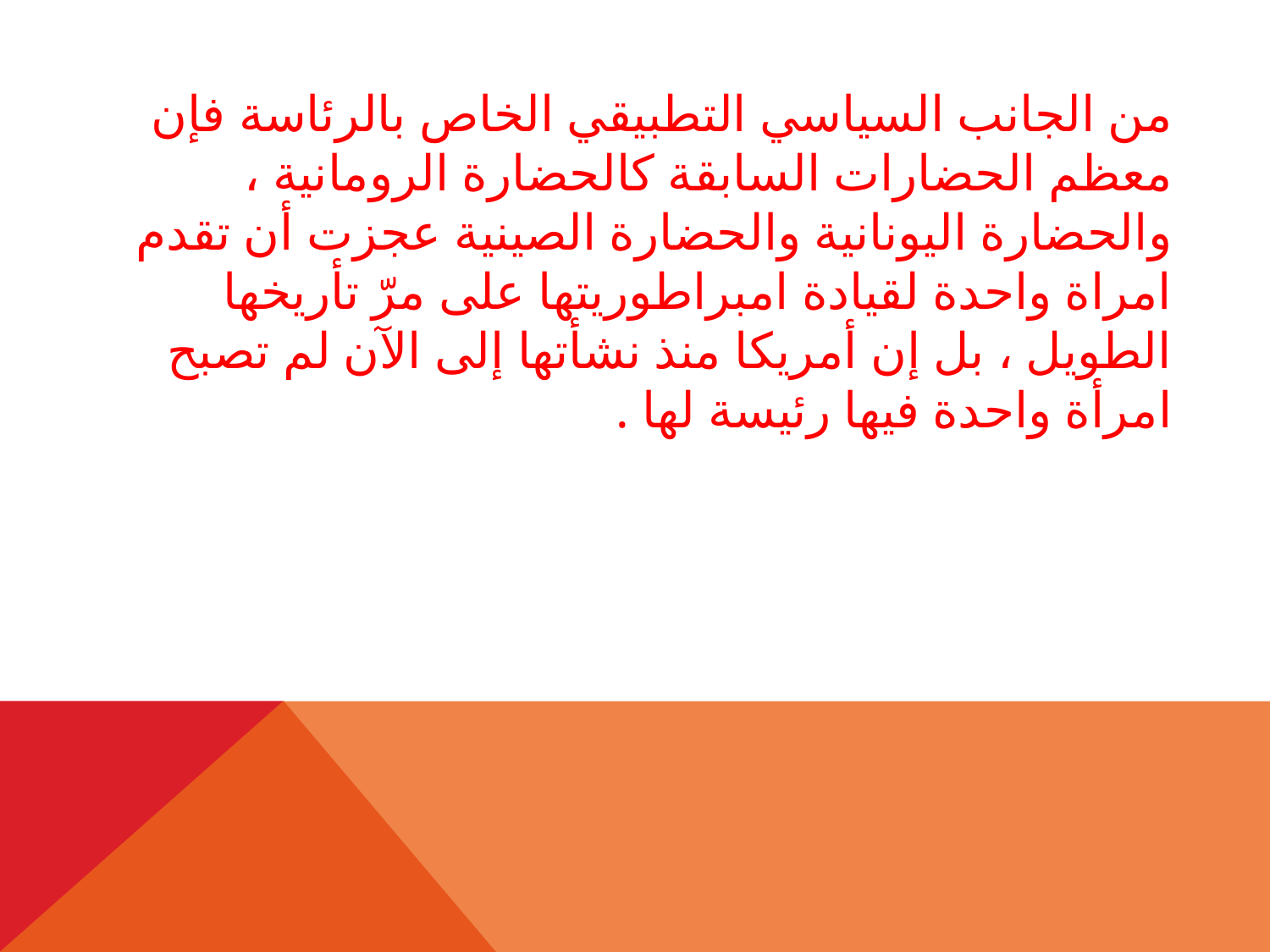

من الجانب السياسي التطبيقي الخاص بالرئاسة فإن معظم الحضارات السابقة كالحضارة الرومانية ، والحضارة اليونانية والحضارة الصينية عجزت أن تقدم امراة واحدة لقيادة امبراطوريتها على مرّ تأريخها الطويل ، بل إن أمريكا منذ نشأتها إلى الآن لم تصبح امرأة واحدة فيها رئيسة لها .